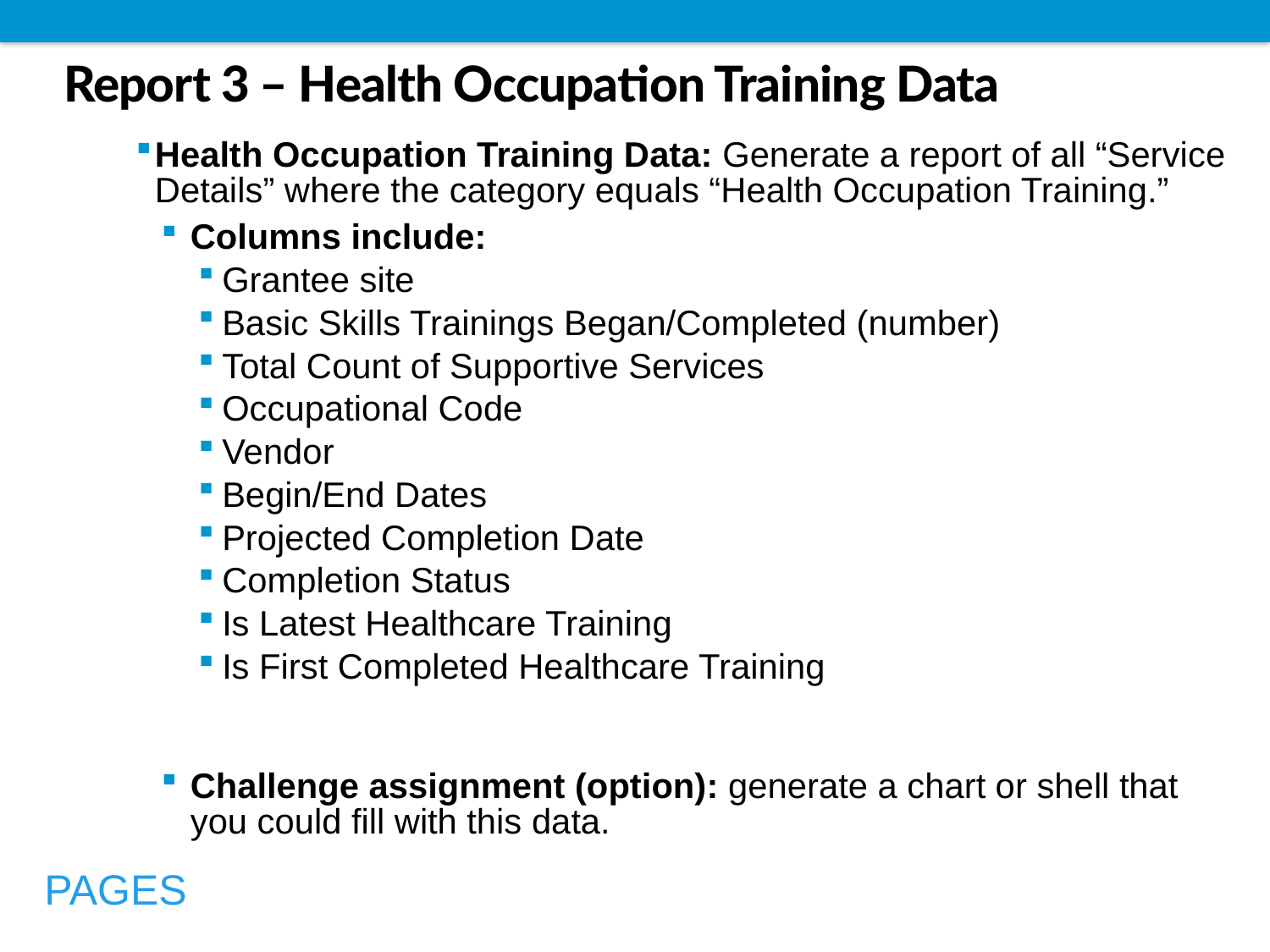

# Report 3 – Health Occupation Training Data
Health Occupation Training Data: Generate a report of all “Service Details” where the category equals “Health Occupation Training.”
Columns include:
Grantee site
Basic Skills Trainings Began/Completed (number)
Total Count of Supportive Services
Occupational Code
Vendor
Begin/End Dates
Projected Completion Date
Completion Status
Is Latest Healthcare Training
Is First Completed Healthcare Training

Challenge assignment (option): generate a chart or shell that you could fill with this data.